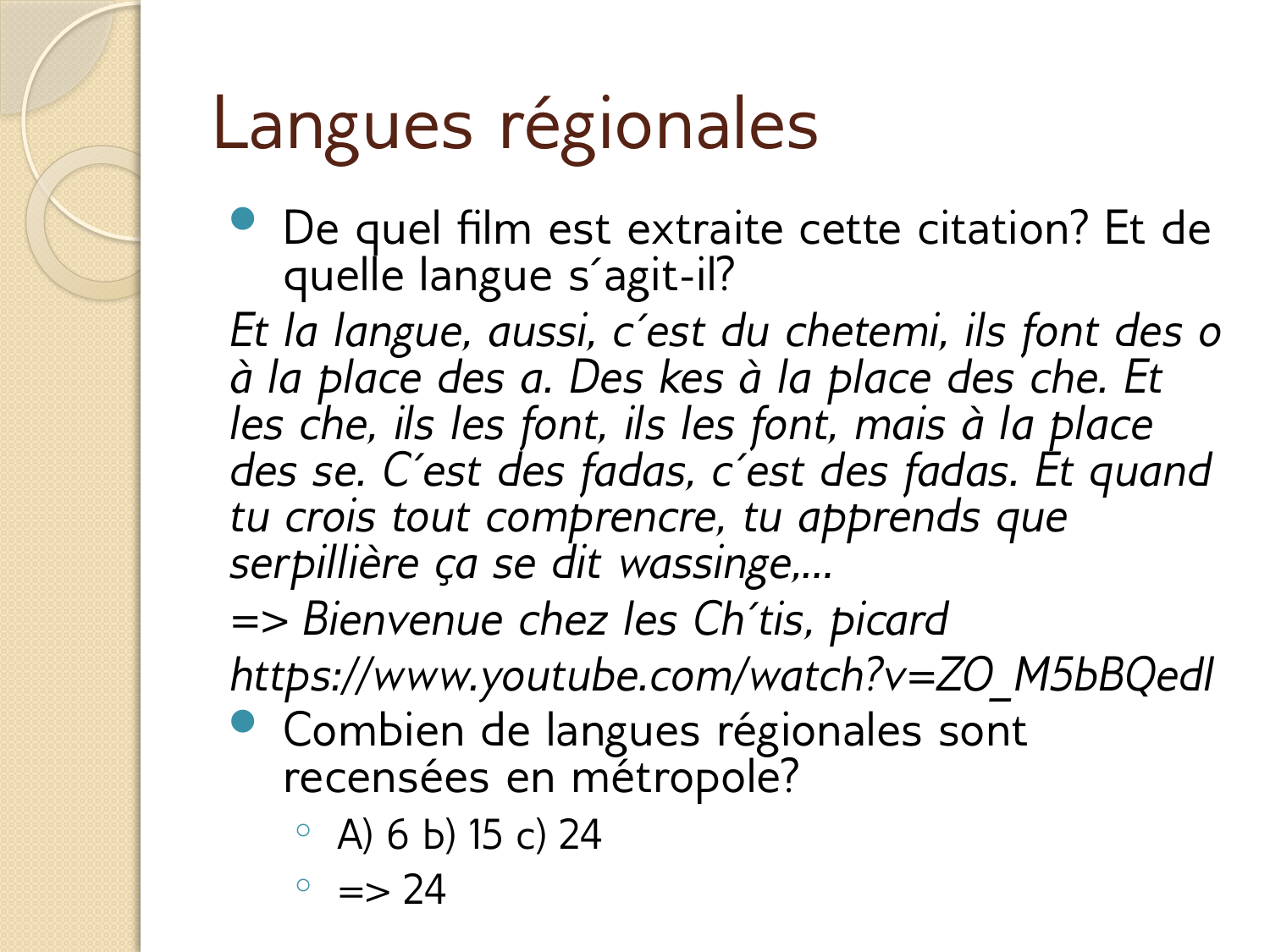

# Langues régionales
De quel film est extraite cette citation? Et de quelle langue s´agit-il?
	Et la langue, aussi, c´est du chetemi, ils font des o à la place des a. Des kes à la place des che. Et les che, ils les font, ils les font, mais à la place des se. C´est des fadas, c´est des fadas. Et quand tu crois tout comprencre, tu apprends que serpillière ça se dit wassinge,…
	=> Bienvenue chez les Ch´tis, picard
https://www.youtube.com/watch?v=ZO_M5bBQedI
Combien de langues régionales sont recensées en métropole?
A) 6 b) 15 c) 24
=> 24